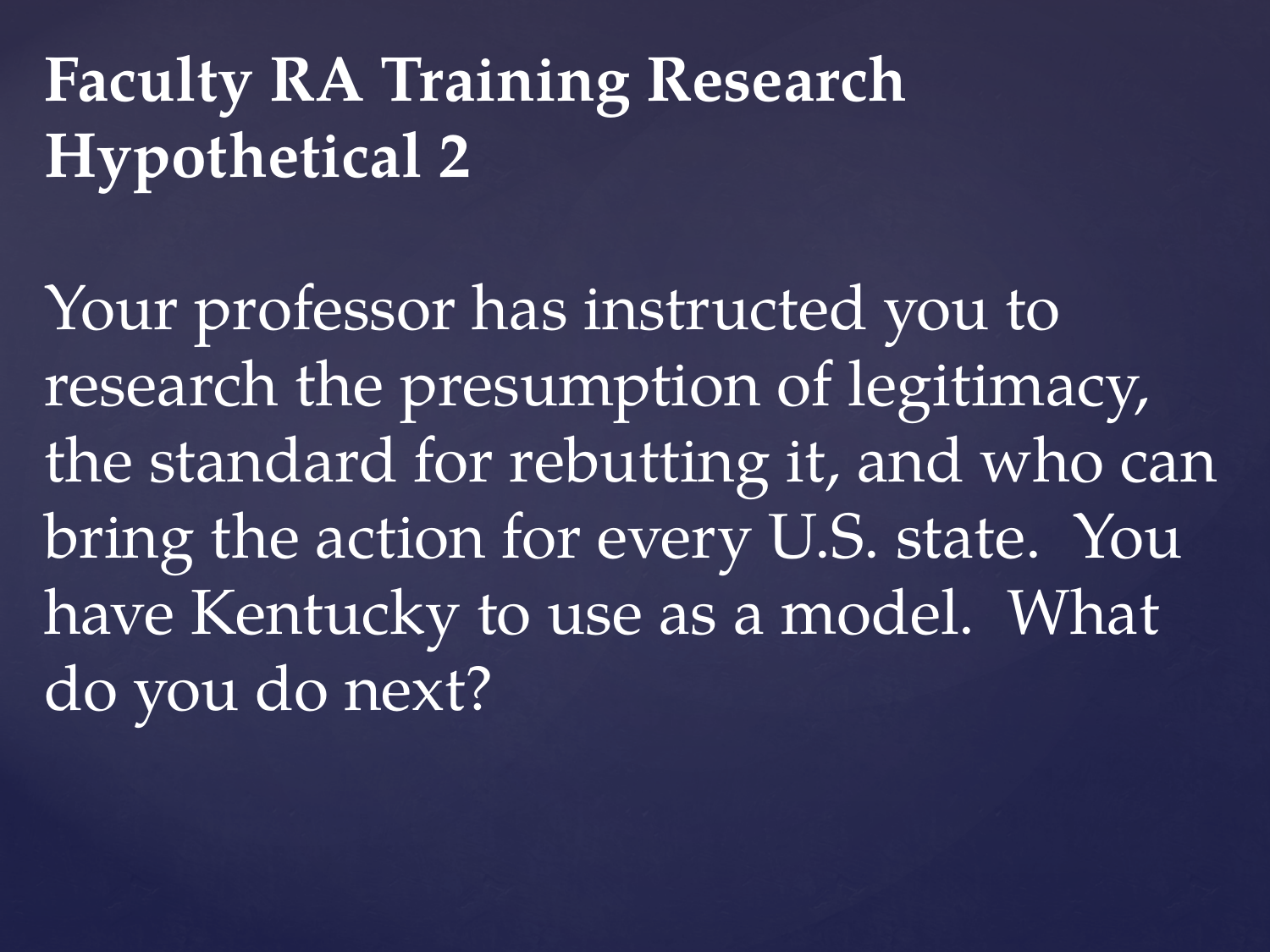

Faculty RA Training Research Hypothetical 2

Your professor has instructed you to research the presumption of legitimacy, the standard for rebutting it, and who can bring the action for every U.S. state.  You have Kentucky to use as a model.  What do you do next?